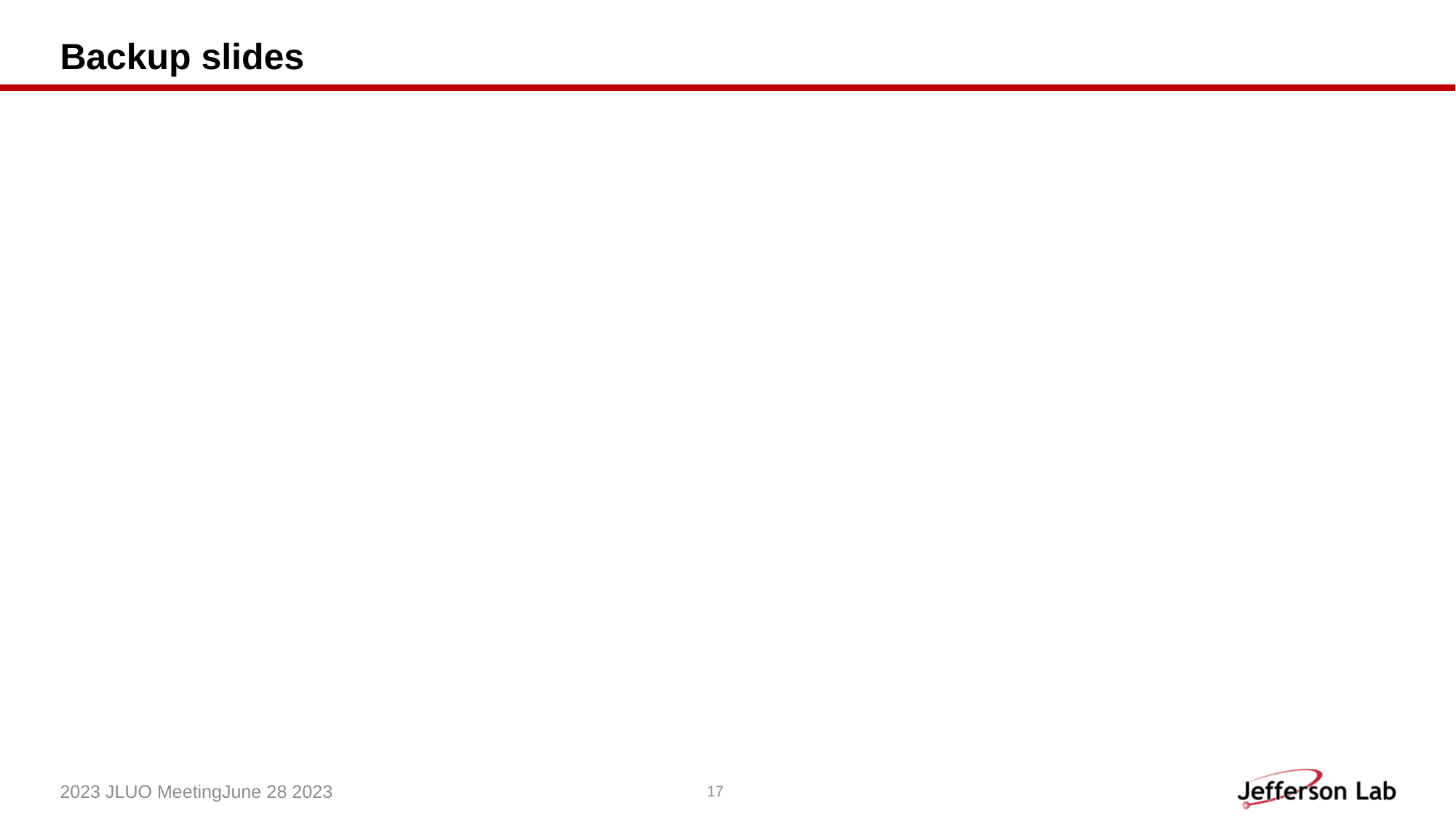

# Backup slides

2023 JLUO Meeting		June 28 2023
17